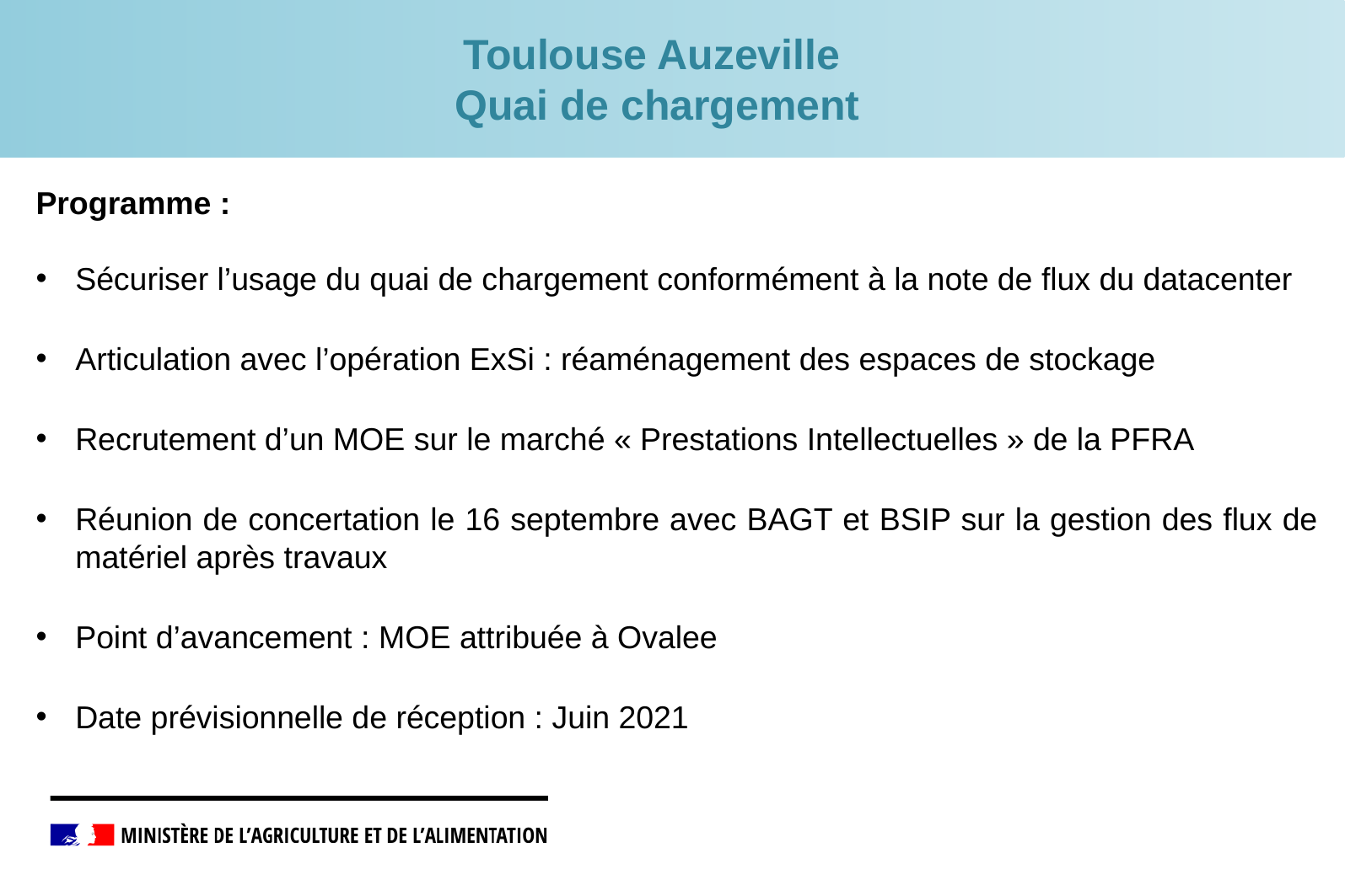

Toulouse Auzeville
Quai de chargement

Programme :

Sécuriser l’usage du quai de chargement conformément à la note de flux du datacenter
Articulation avec l’opération ExSi : réaménagement des espaces de stockage
Recrutement d’un MOE sur le marché « Prestations Intellectuelles » de la PFRA
Réunion de concertation le 16 septembre avec BAGT et BSIP sur la gestion des flux de matériel après travaux
Point d’avancement : MOE attribuée à Ovalee
Date prévisionnelle de réception : Juin 2021